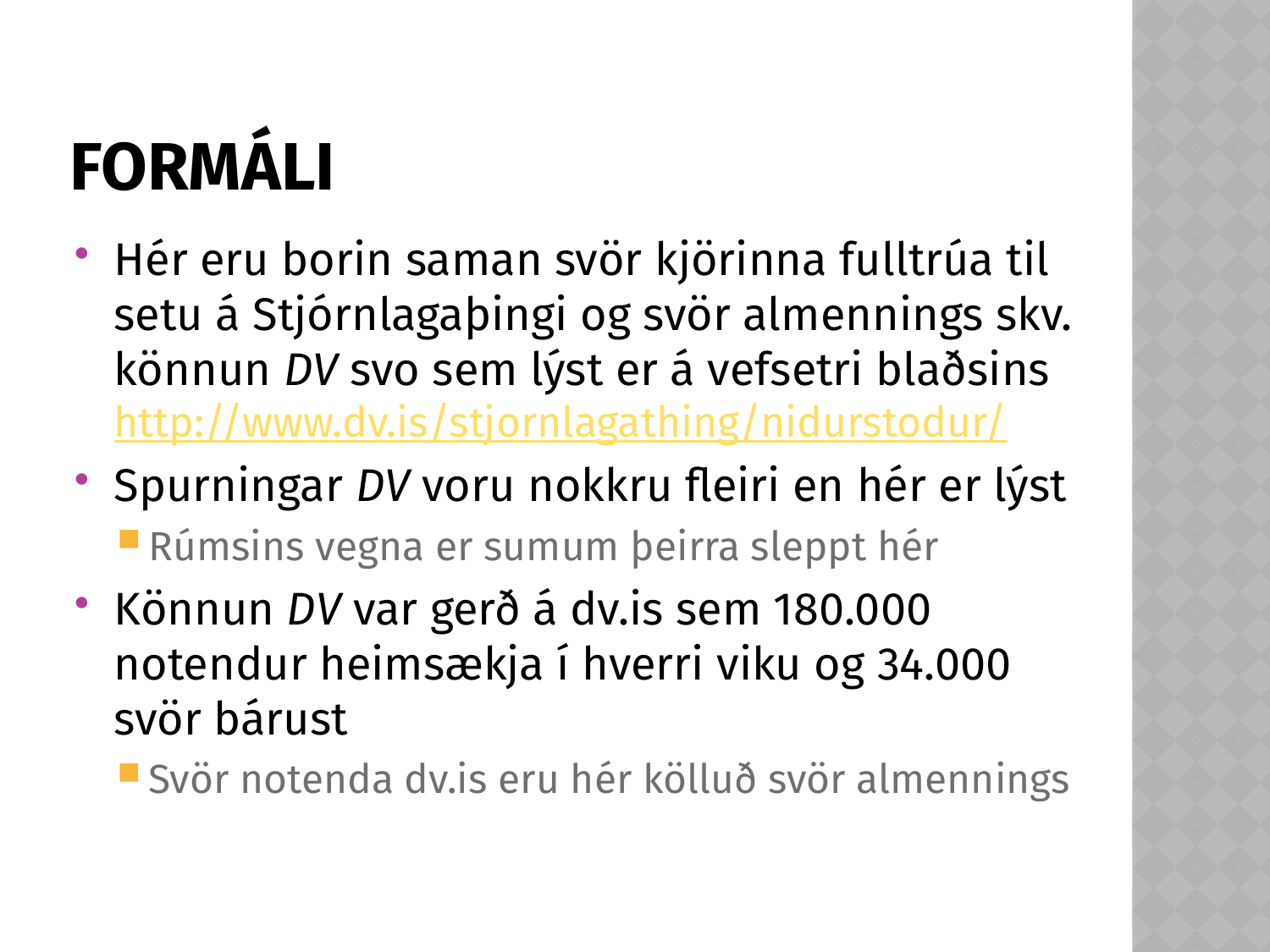

# formáli
Hér eru borin saman svör kjörinna fulltrúa til setu á Stjórnlagaþingi og svör almennings skv. könnun DV svo sem lýst er á vefsetri blaðsins http://www.dv.is/stjornlagathing/nidurstodur/
Spurningar DV voru nokkru fleiri en hér er lýst
Rúmsins vegna er sumum þeirra sleppt hér
Könnun DV var gerð á dv.is sem 180.000 notendur heimsækja í hverri viku og 34.000 svör bárust
Svör notenda dv.is eru hér kölluð svör almennings